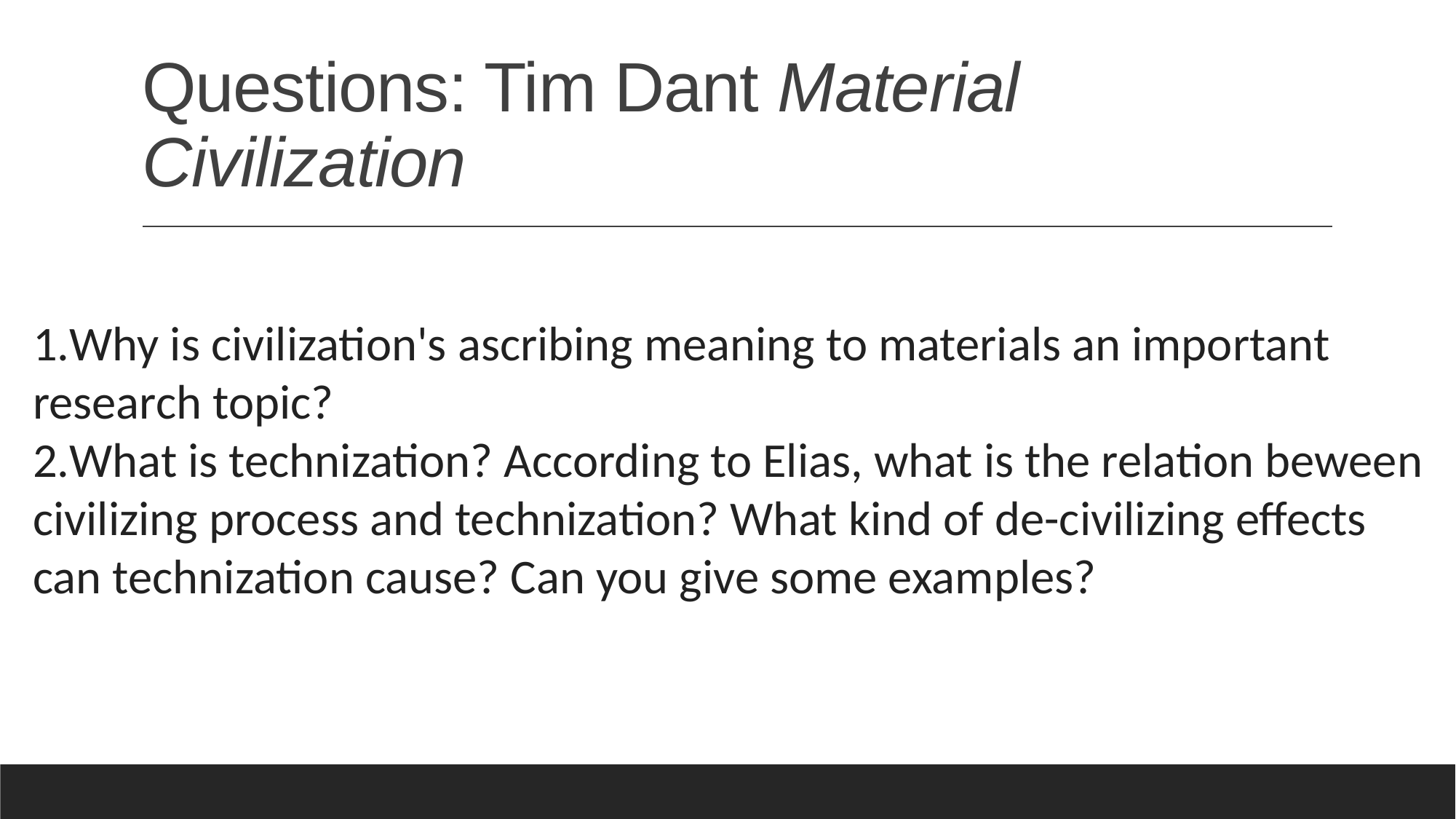

# Questions: Tim Dant Material Civilization

Why is civilization's ascribing meaning to materials an important research topic?
What is technization? According to Elias, what is the relation beween civilizing process and technization? What kind of de-civilizing effects can technization cause? Can you give some examples?